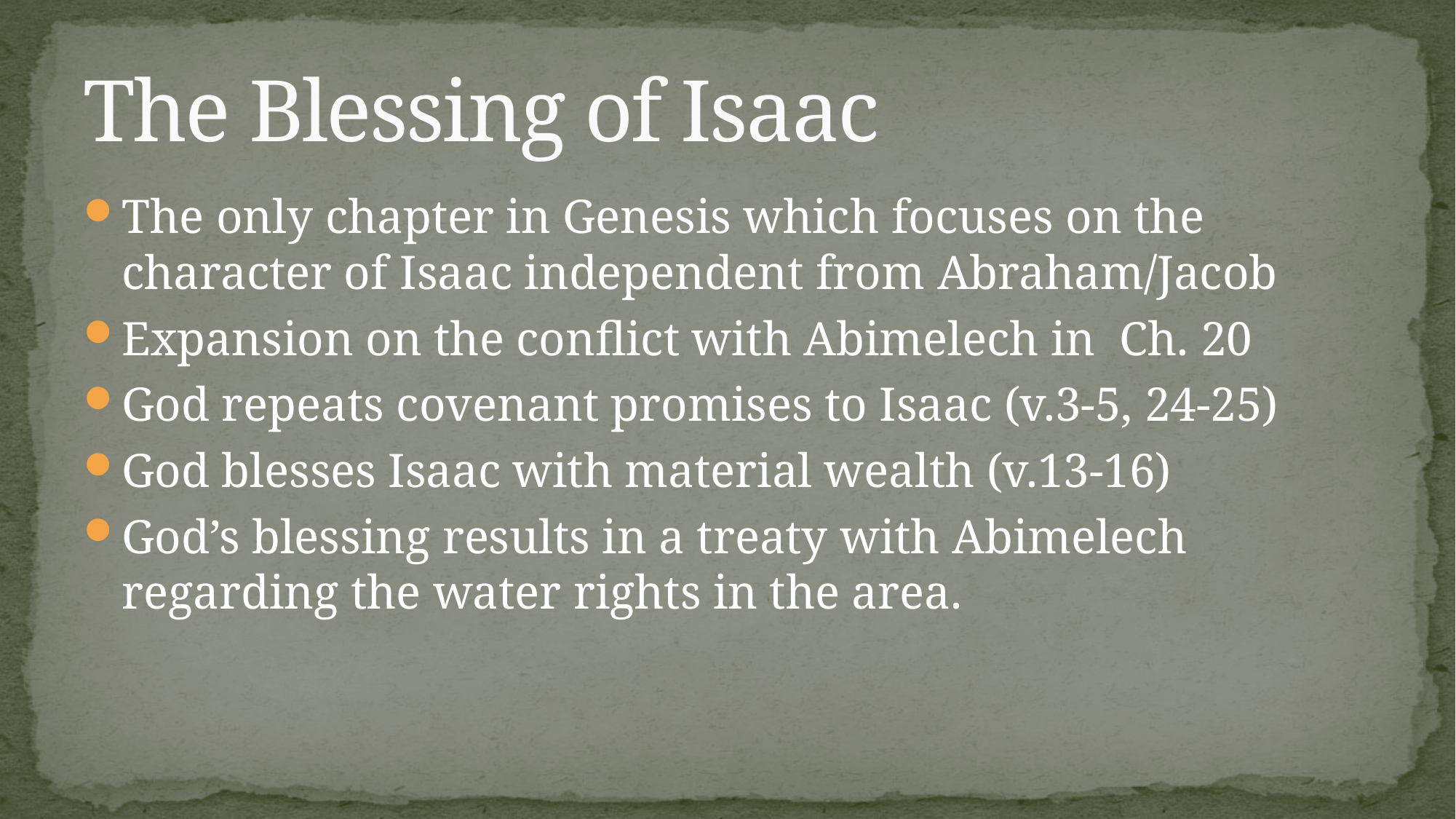

# The Blessing of Isaac
The only chapter in Genesis which focuses on the character of Isaac independent from Abraham/Jacob
Expansion on the conflict with Abimelech in  Ch. 20
God repeats covenant promises to Isaac (v.3-5, 24-25)
God blesses Isaac with material wealth (v.13-16)
God’s blessing results in a treaty with Abimelech regarding the water rights in the area.